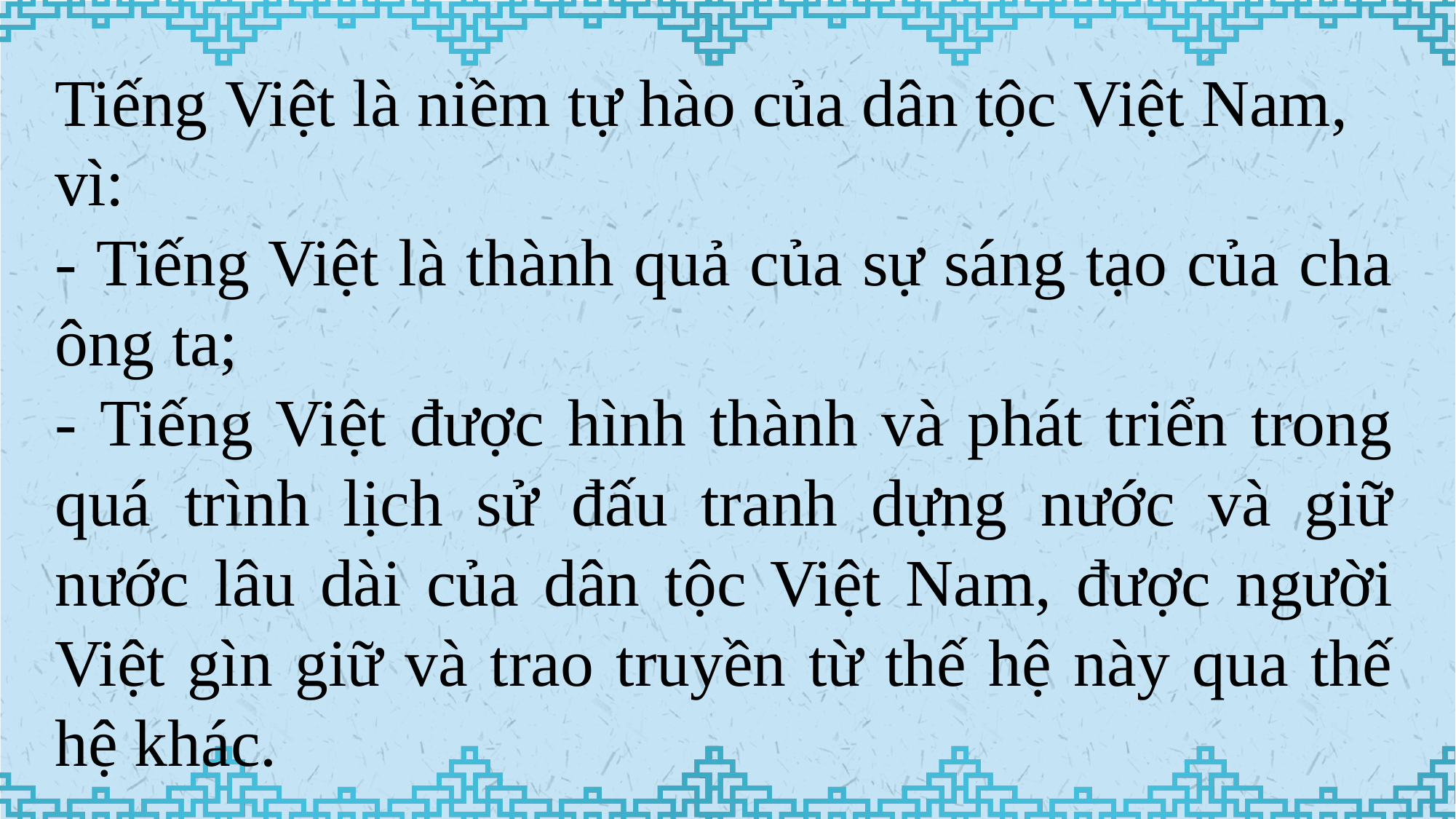

Tiếng Việt là niềm tự hào của dân tộc Việt Nam, vì:
- Tiếng Việt là thành quả của sự sáng tạo của cha ông ta;
- Tiếng Việt được hình thành và phát triển trong quá trình lịch sử đấu tranh dựng nước và giữ nước lâu dài của dân tộc Việt Nam, được người Việt gìn giữ và trao truyền từ thế hệ này qua thế hệ khác.